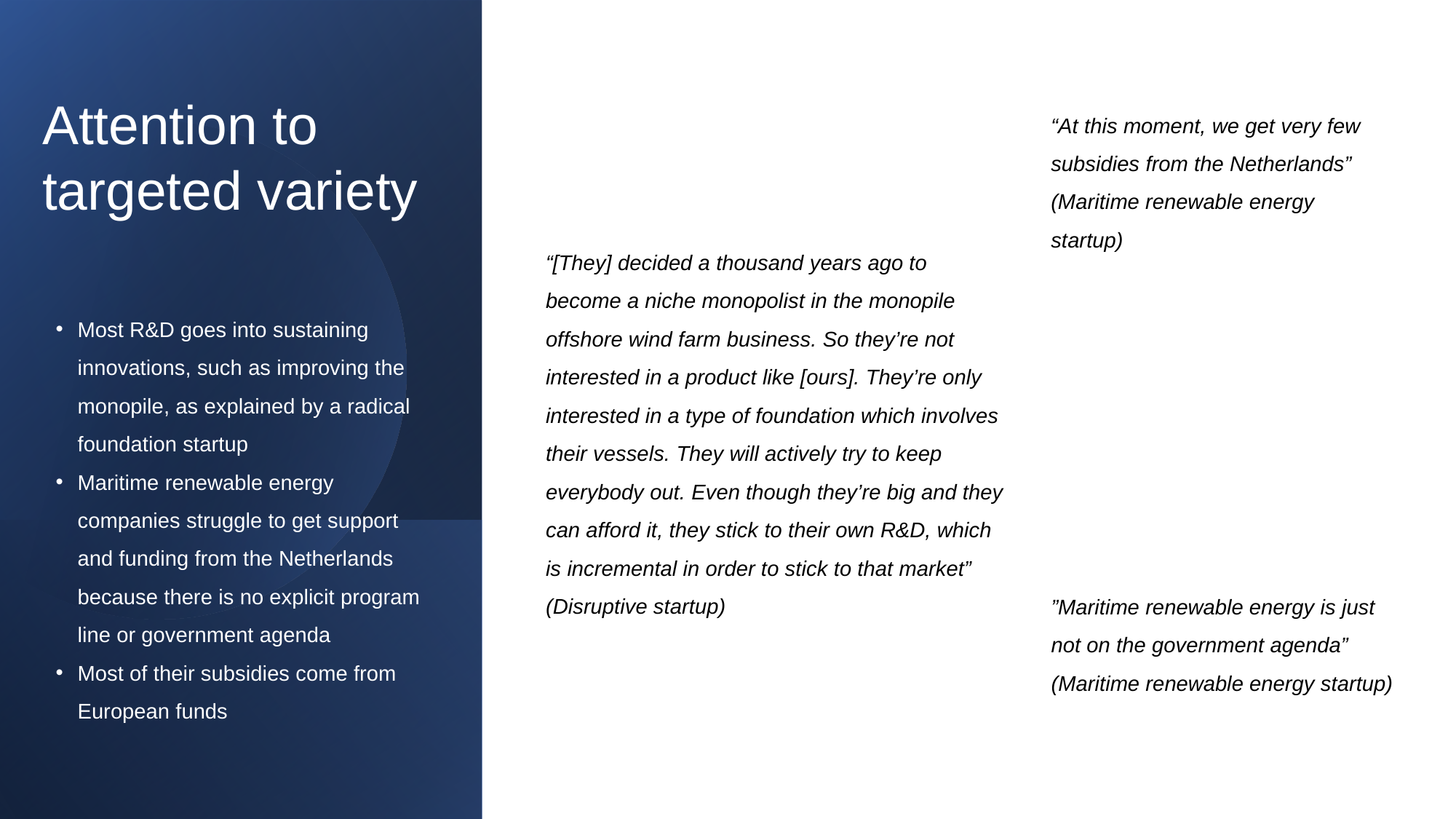

# Attention to targeted variety
“At this moment, we get very few subsidies from the Netherlands” (Maritime renewable energy startup)

“[They] decided a thousand years ago to become a niche monopolist in the monopile offshore wind farm business. So they’re not interested in a product like [ours]. They’re only interested in a type of foundation which involves their vessels. They will actively try to keep everybody out. Even though they’re big and they can afford it, they stick to their own R&D, which is incremental in order to stick to that market” (Disruptive startup)
Most R&D goes into sustaining innovations, such as improving the monopile, as explained by a radical foundation startup
Maritime renewable energy companies struggle to get support and funding from the Netherlands because there is no explicit program line or government agenda
Most of their subsidies come from European funds

”Maritime renewable energy is just not on the government agenda” (Maritime renewable energy startup)